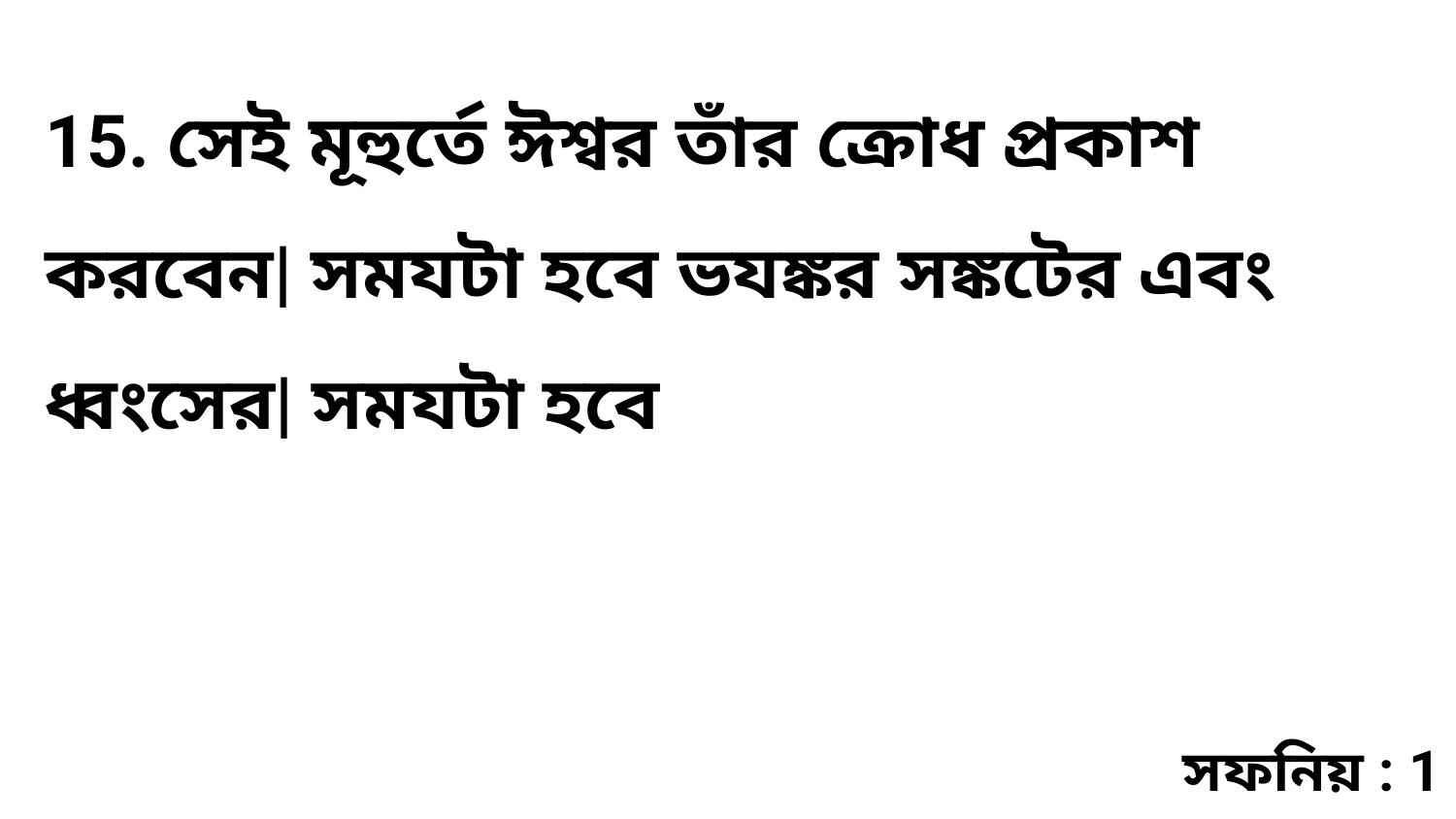

15. সেই মূহুর্তে ঈশ্বর তাঁর ক্রোধ প্রকাশ করবেন| সমযটা হবে ভযঙ্কর সঙ্কটের এবং ধ্বংসের| সমযটা হবে
সফনিয় : 1